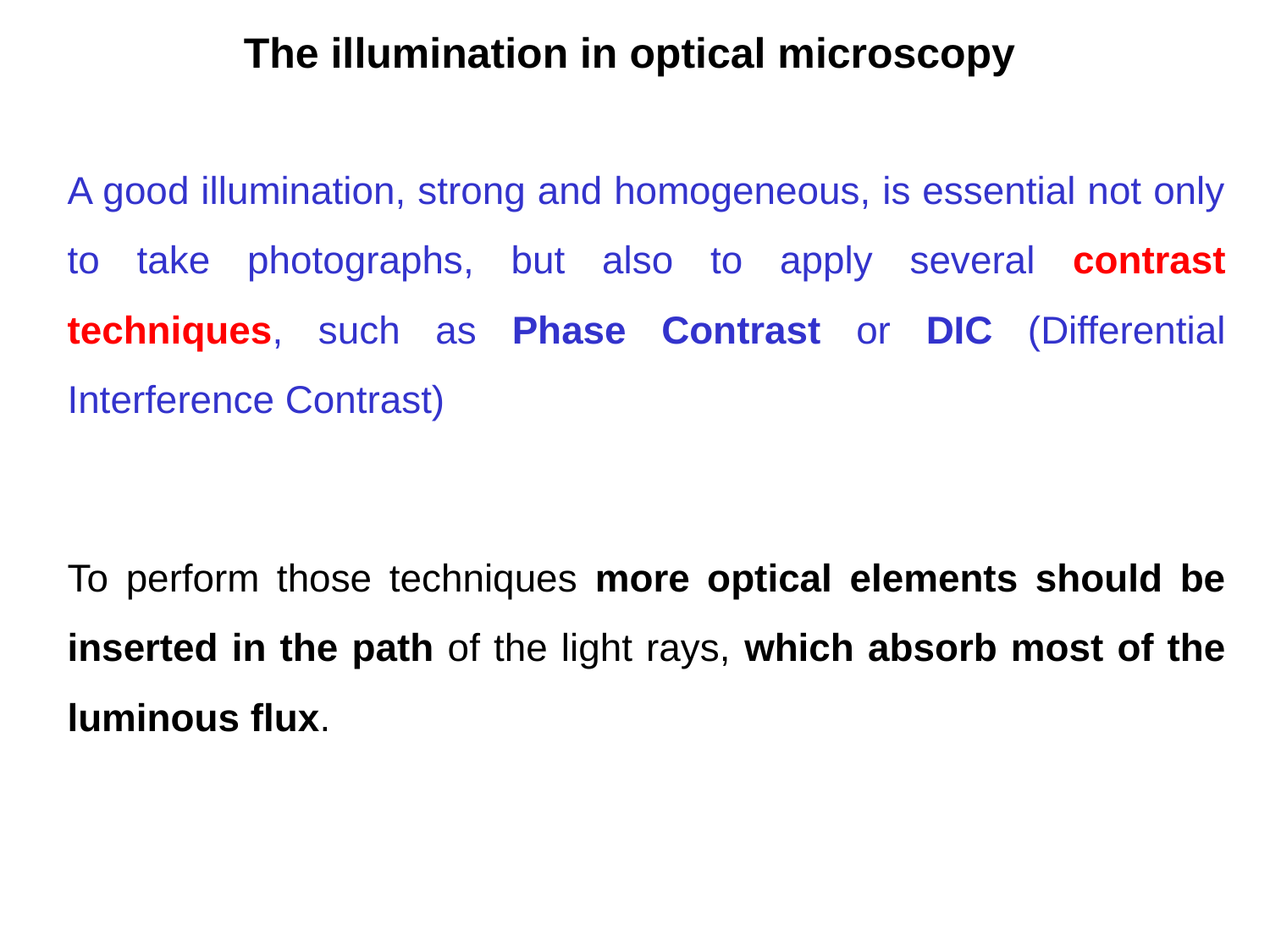

The illumination in optical microscopy
A good illumination, strong and homogeneous, is essential not only to take photographs, but also to apply several contrast techniques, such as Phase Contrast or DIC (Differential Interference Contrast)

To perform those techniques more optical elements should be inserted in the path of the light rays, which absorb most of the luminous flux.